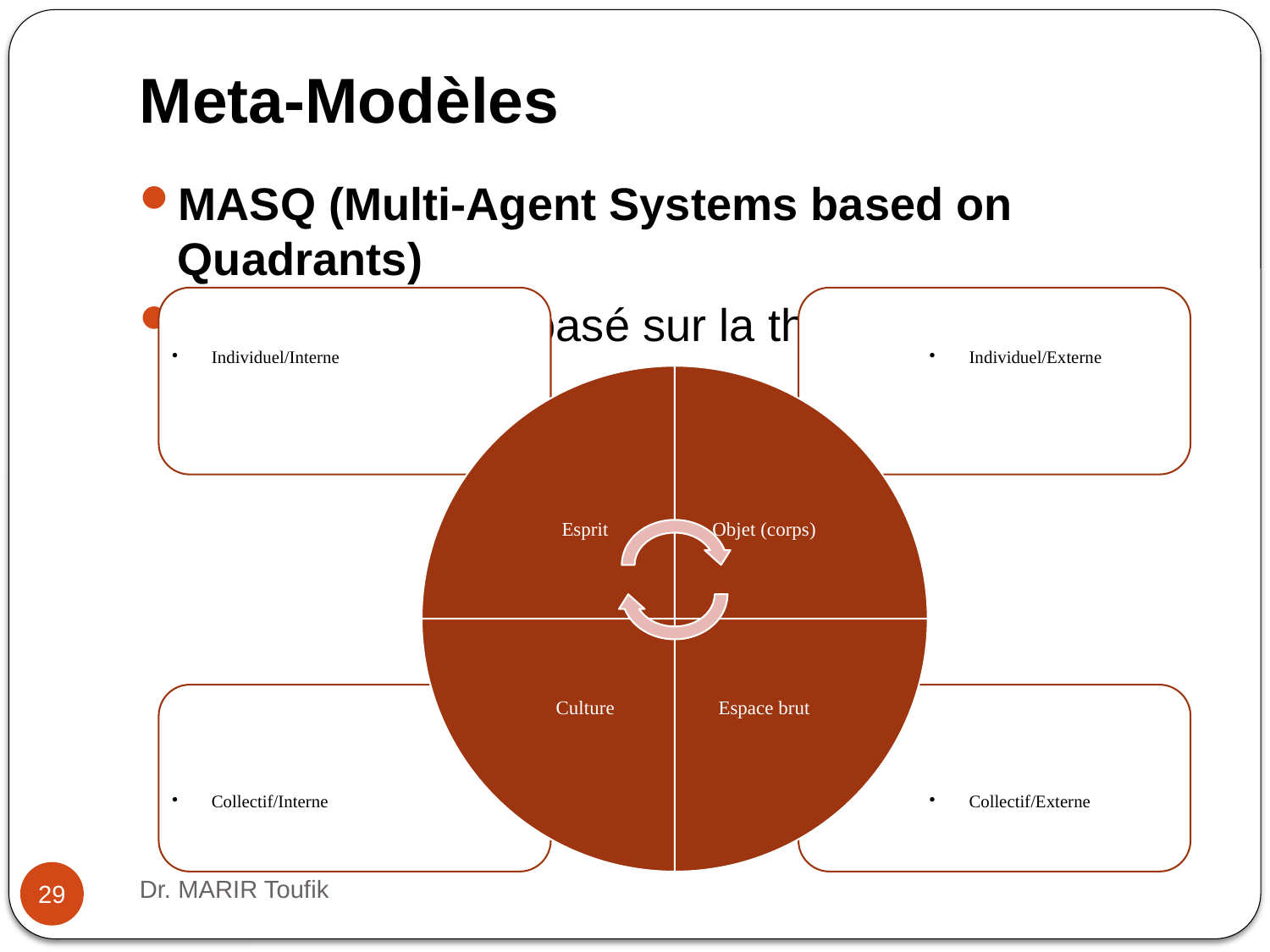

# Meta-Modèles
MASQ (Multi-Agent Systems based on Quadrants)
Un méta-modèle basé sur la théorie de la vision intégrale

Esprit
Individuel/Interne
Objet (corps)
Individuel/Externe
Espace brut
Collectif/Externe
Culture
Collectif/Interne
Dr. MARIR Toufik
29